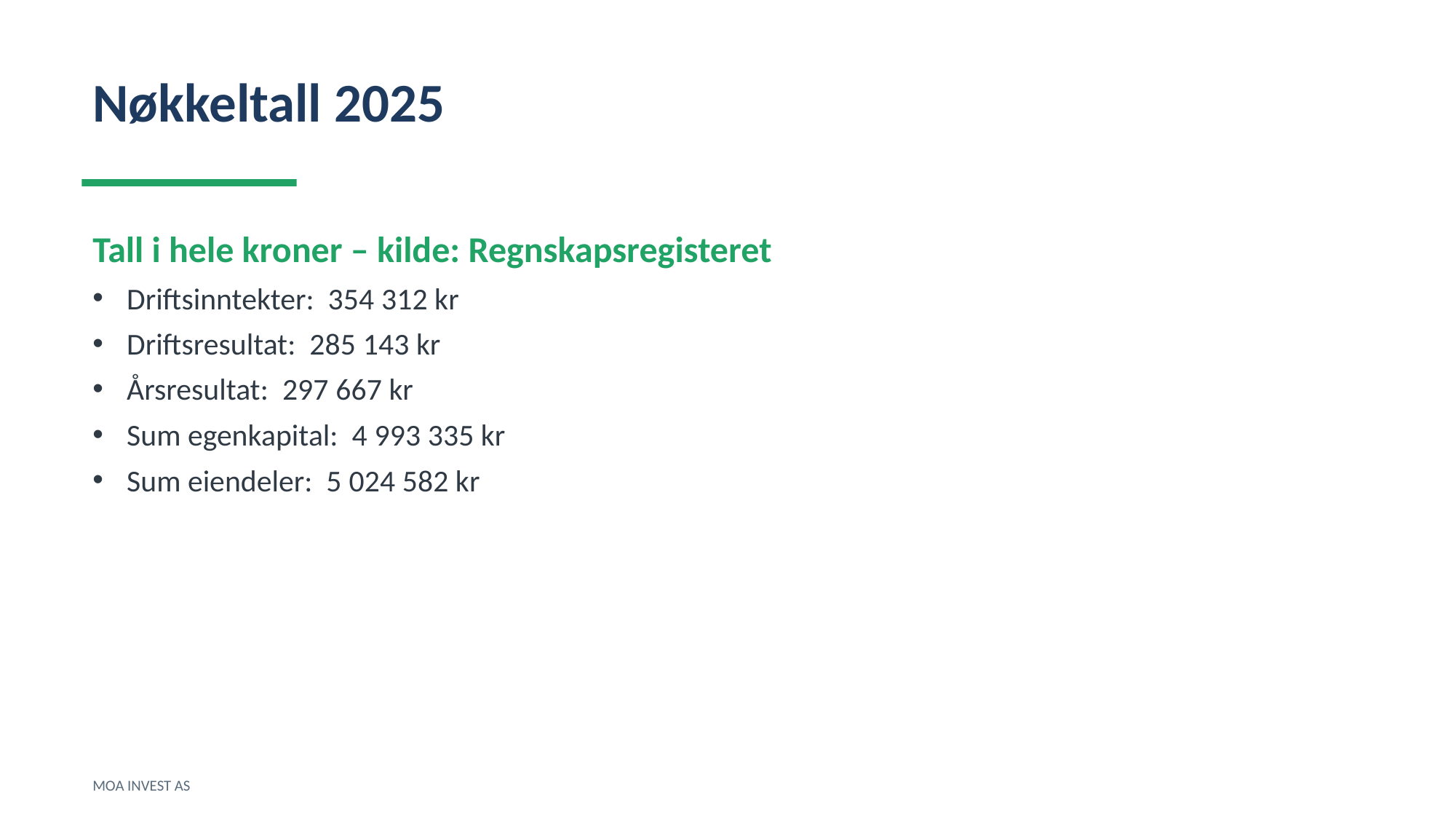

Nøkkeltall 2025

Tall i hele kroner – kilde: Regnskapsregisteret
Driftsinntekter:  354 312 kr
Driftsresultat:  285 143 kr
Årsresultat:  297 667 kr
Sum egenkapital:  4 993 335 kr
Sum eiendeler:  5 024 582 kr
MOA INVEST AS